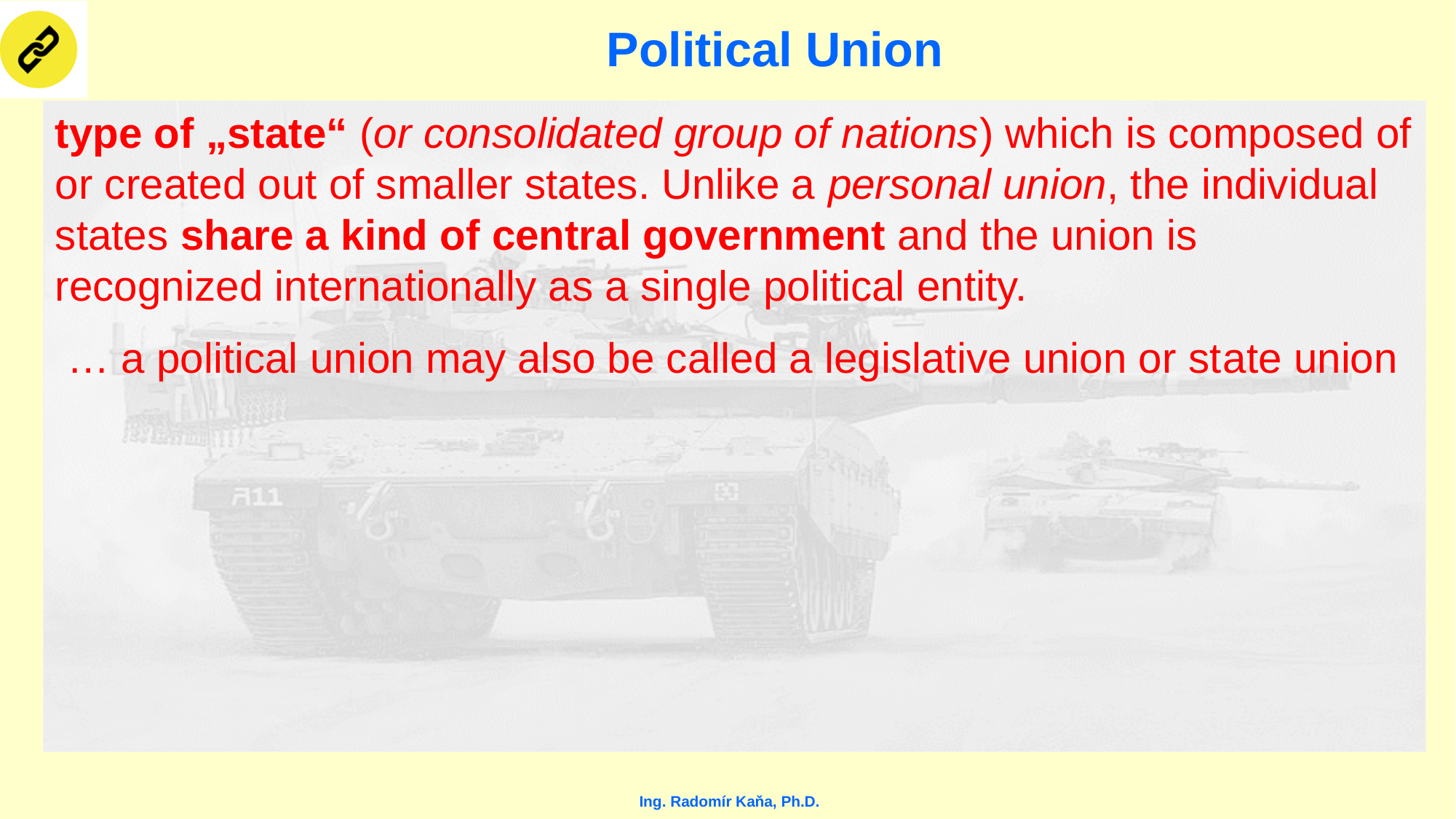

# Political Union
type of „state“ (or consolidated group of nations) which is composed of or created out of smaller states. Unlike a personal union, the individual states share a kind of central government and the union is recognized internationally as a single political entity.
 … a political union may also be called a legislative union or state union